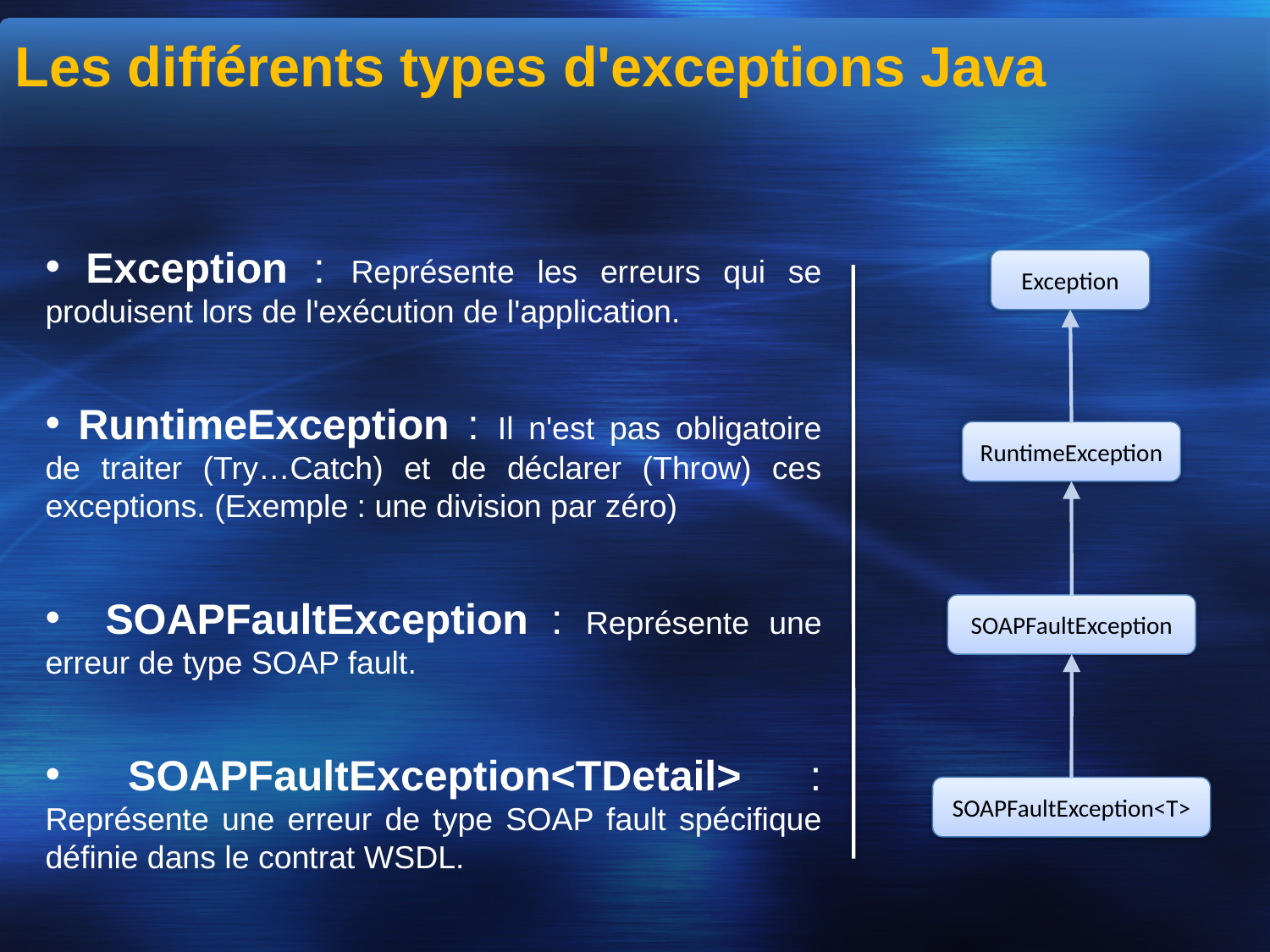

# Les différents types d'exceptions Java

 Exception : Représente les erreurs qui se produisent lors de l'exécution de l'application.

 RuntimeException : Il n'est pas obligatoire de traiter (Try…Catch) et de déclarer (Throw) ces exceptions. (Exemple : une division par zéro)

  SOAPFaultException : Représente une erreur de type SOAP fault.

 SOAPFaultException<TDetail> : Représente une erreur de type SOAP fault spécifique définie dans le contrat WSDL.
Exception
RuntimeException
SOAPFaultException
SOAPFaultException<T>